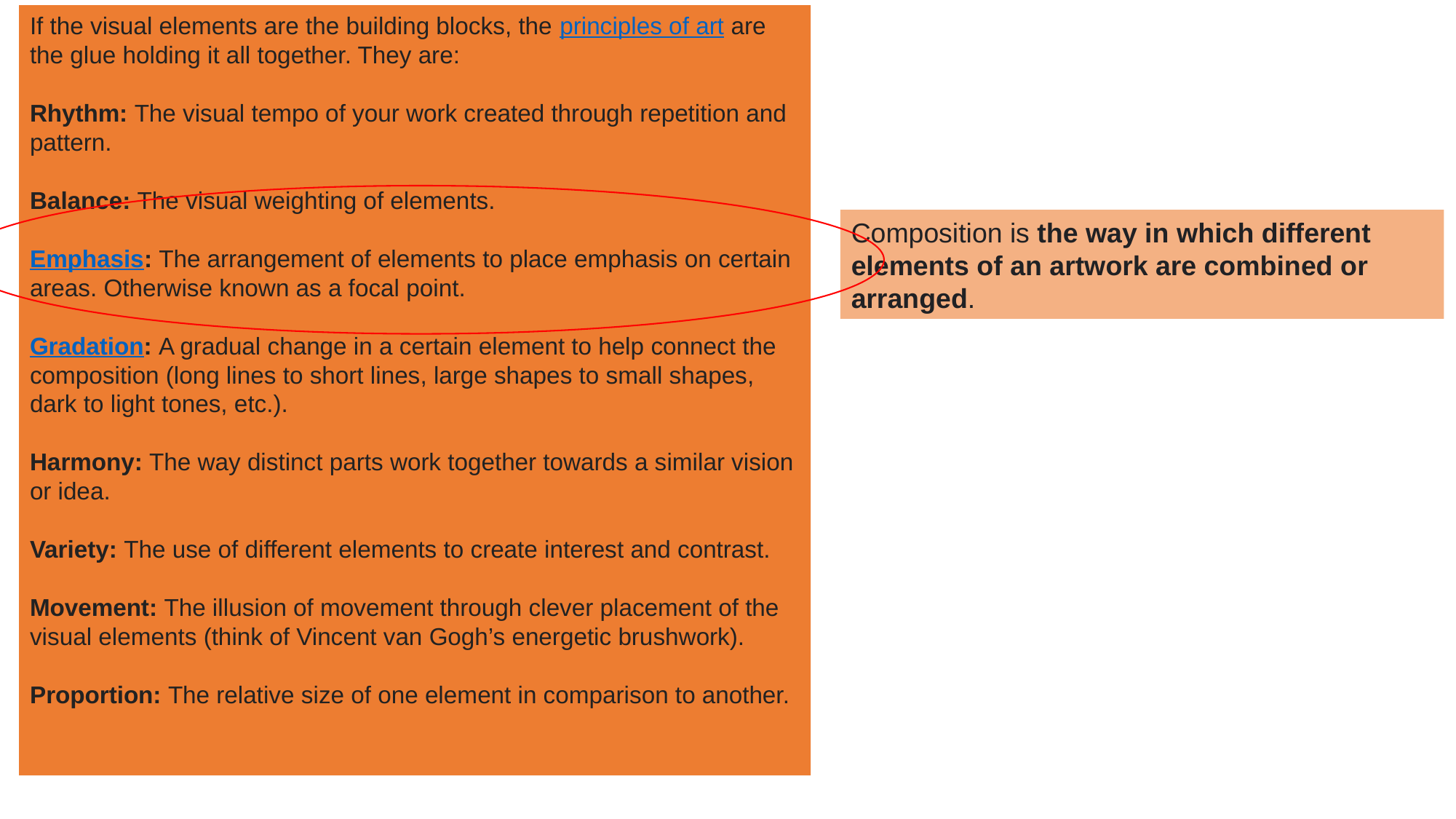

If the visual elements are the building blocks, the principles of art are the glue holding it all together. They are:

Rhythm: The visual tempo of your work created through repetition and pattern.

Balance: The visual weighting of elements.

Emphasis: The arrangement of elements to place emphasis on certain areas. Otherwise known as a focal point.

Gradation: A gradual change in a certain element to help connect the composition (long lines to short lines, large shapes to small shapes, dark to light tones, etc.).

Harmony: The way distinct parts work together towards a similar vision or idea.

Variety: The use of different elements to create interest and contrast.

Movement: The illusion of movement through clever placement of the visual elements (think of Vincent van Gogh’s energetic brushwork).

Proportion: The relative size of one element in comparison to another.

#

Composition is the way in which different elements of an artwork are combined or arranged.